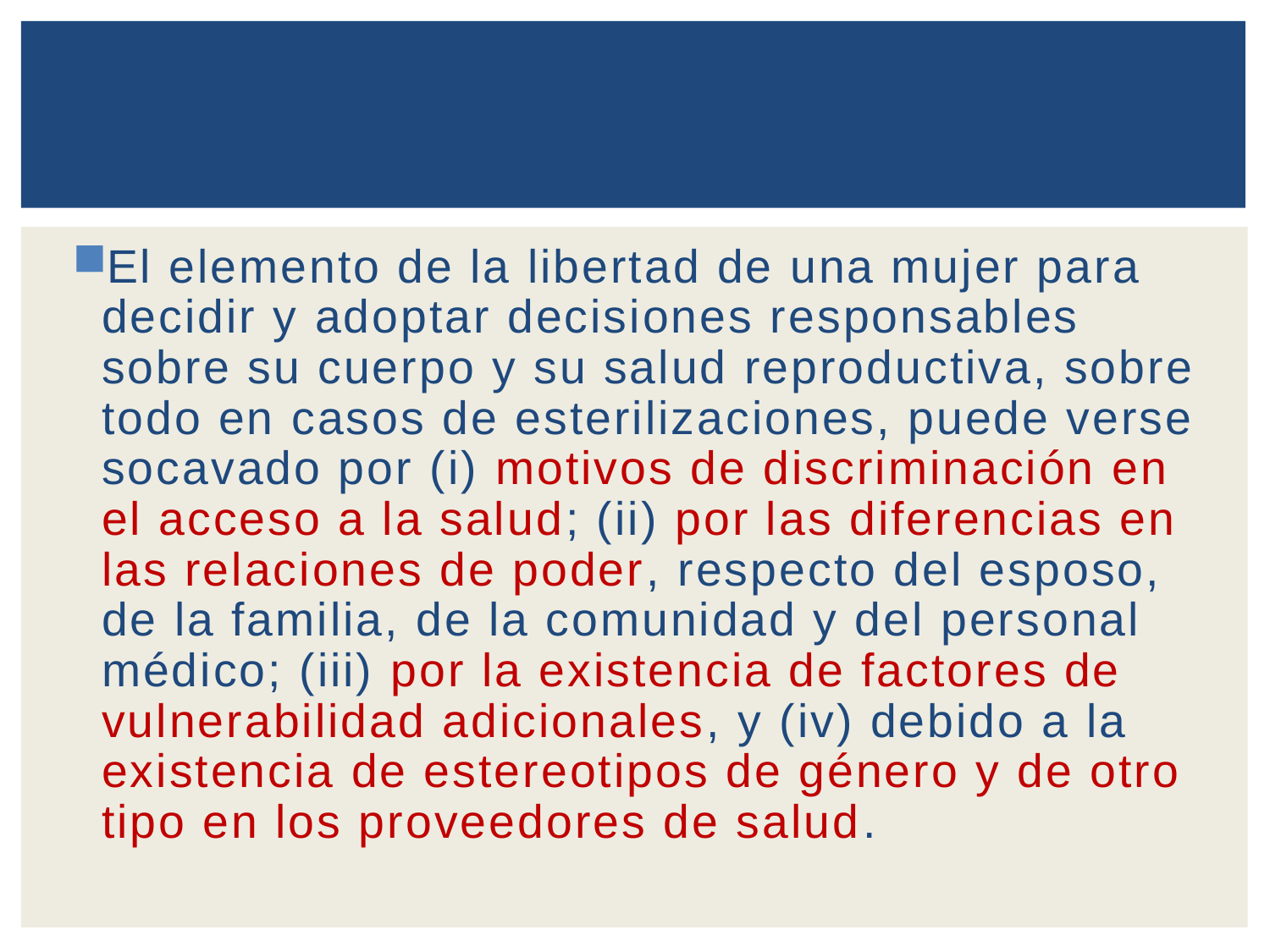

El elemento de la libertad de una mujer para decidir y adoptar decisiones responsables sobre su cuerpo y su salud reproductiva, sobre todo en casos de esterilizaciones, puede verse socavado por (i) motivos de discriminación en el acceso a la salud; (ii) por las diferencias en las relaciones de poder, respecto del esposo, de la familia, de la comunidad y del personal médico; (iii) por la existencia de factores de vulnerabilidad adicionales, y (iv) debido a la existencia de estereotipos de género y de otro tipo en los proveedores de salud.